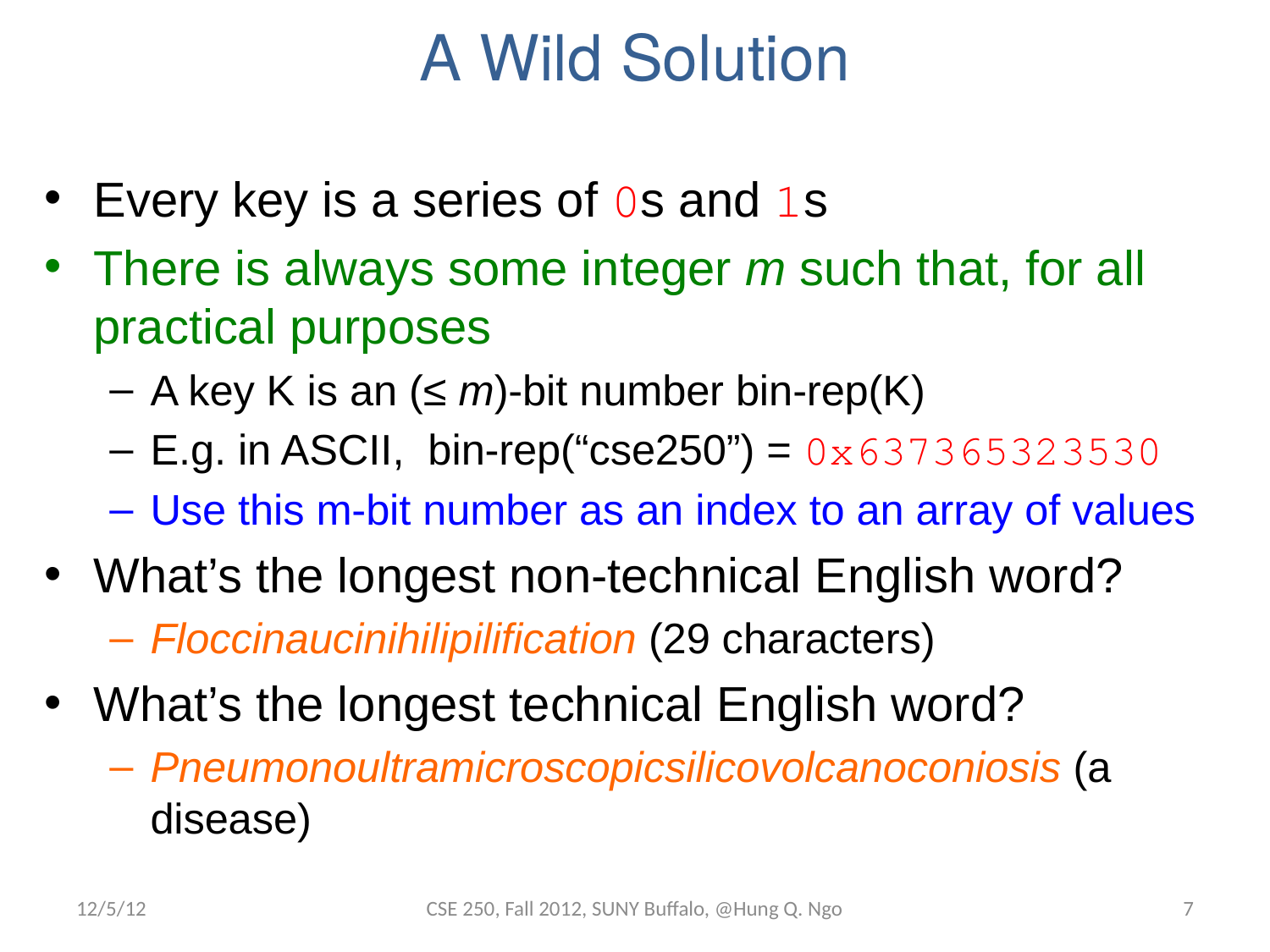

# A Wild Solution
Every key is a series of 0s and 1s
There is always some integer m such that, for all practical purposes
A key K is an (≤ m)-bit number bin-rep(K)
E.g. in ASCII,  bin-rep(“cse250”) = 0x637365323530
Use this m-bit number as an index to an array of values
What’s the longest non-technical English word?
Floccinaucinihilipilification (29 characters)
What’s the longest technical English word?
Pneumonoultramicroscopicsilicovolcanoconiosis (a disease)

12/5/12
CSE 250, Fall 2012, SUNY Buffalo, @Hung Q. Ngo
7